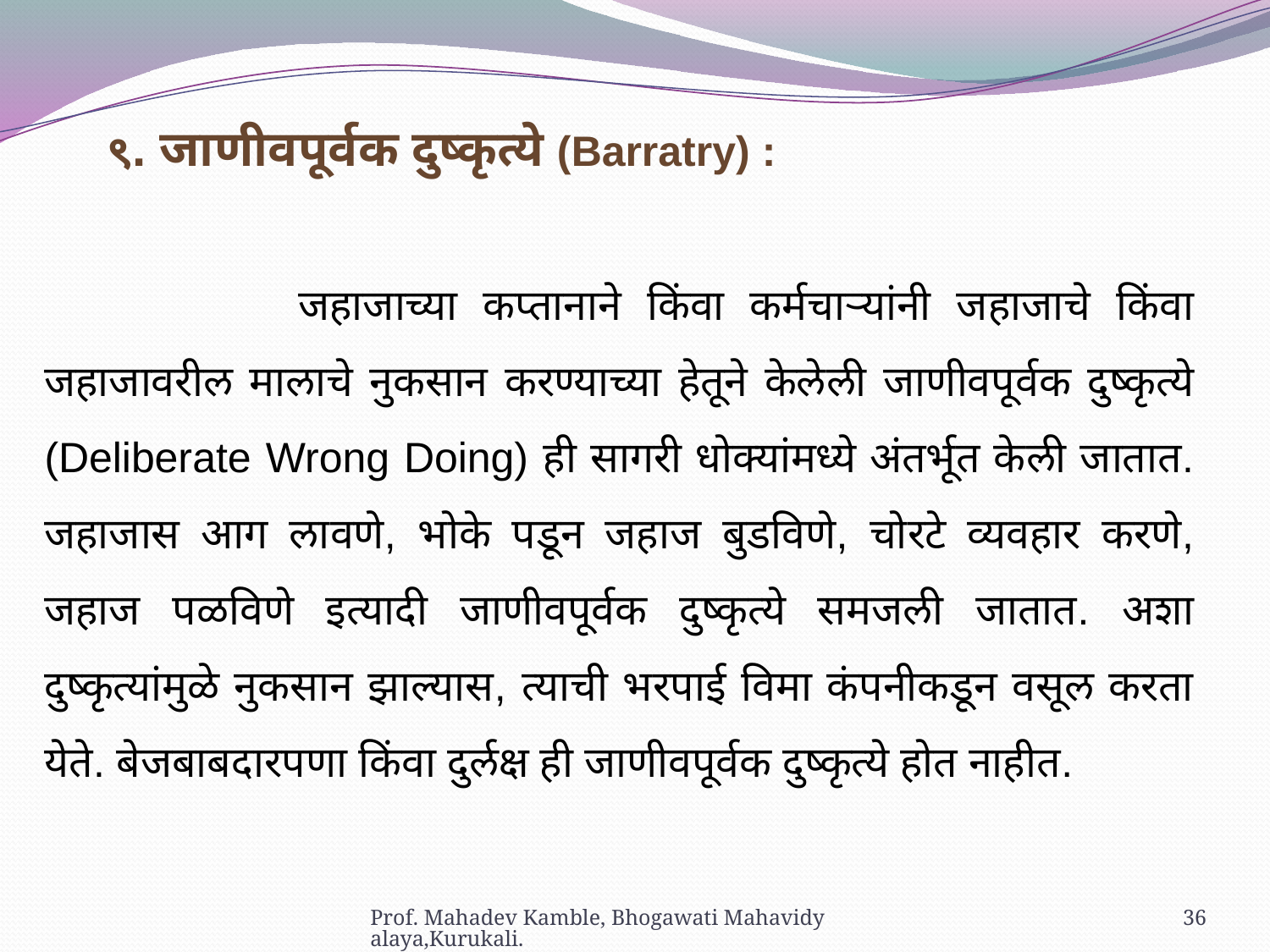

९. जाणीवपूर्वक दुष्कृत्ये (Barratry) :

		जहाजाच्या कप्तानाने किंवा कर्मचाऱ्यांनी जहाजाचे किंवा जहाजावरील मालाचे नुकसान करण्याच्या हेतूने केलेली जाणीवपूर्वक दुष्कृत्ये (Deliberate Wrong Doing) ही सागरी धोक्यांमध्ये अंतर्भूत केली जातात. जहाजास आग लावणे, भोके पडून जहाज बुडविणे, चोरटे व्यवहार करणे, जहाज पळविणे इत्यादी जाणीवपूर्वक दुष्कृत्ये समजली जातात. अशा दुष्कृत्यांमुळे नुकसान झाल्यास, त्याची भरपाई विमा कंपनीकडून वसूल करता येते. बेजबाबदारपणा किंवा दुर्लक्ष ही जाणीवपूर्वक दुष्कृत्ये होत नाहीत.
Prof. Mahadev Kamble, Bhogawati Mahavidyalaya,Kurukali.
36